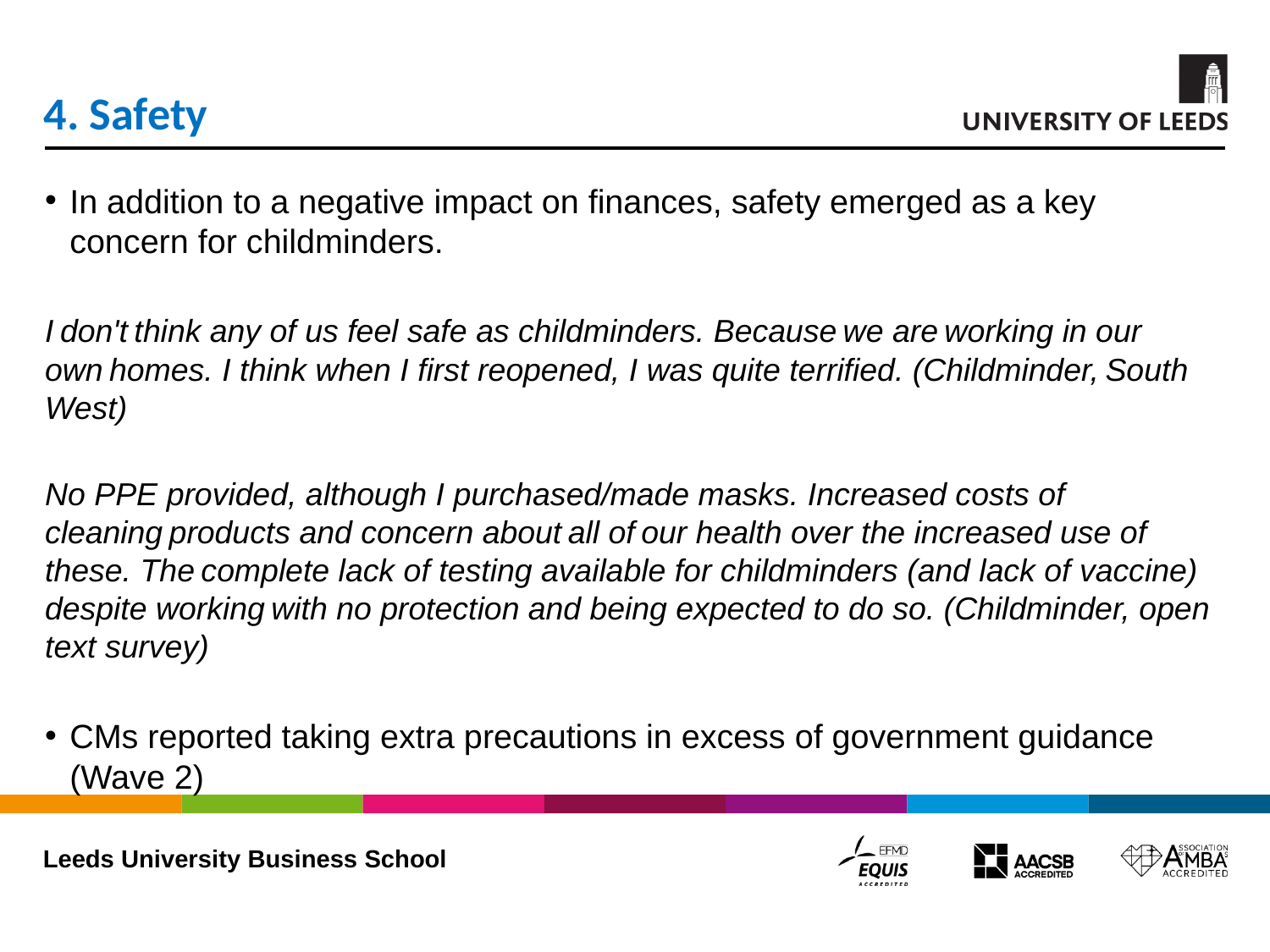

# 4. Safety
In addition to a negative impact on finances, safety emerged as a key concern for childminders.

I don't think any of us feel safe as childminders. Because we are working in our own homes. I think when I first reopened, I was quite terrified. (Childminder, South West)

No PPE provided, although I purchased/made masks. Increased costs of cleaning products and concern about all of our health over the increased use of these. The complete lack of testing available for childminders (and lack of vaccine) despite working with no protection and being expected to do so. (Childminder, open text survey)

CMs reported taking extra precautions in excess of government guidance (Wave 2)